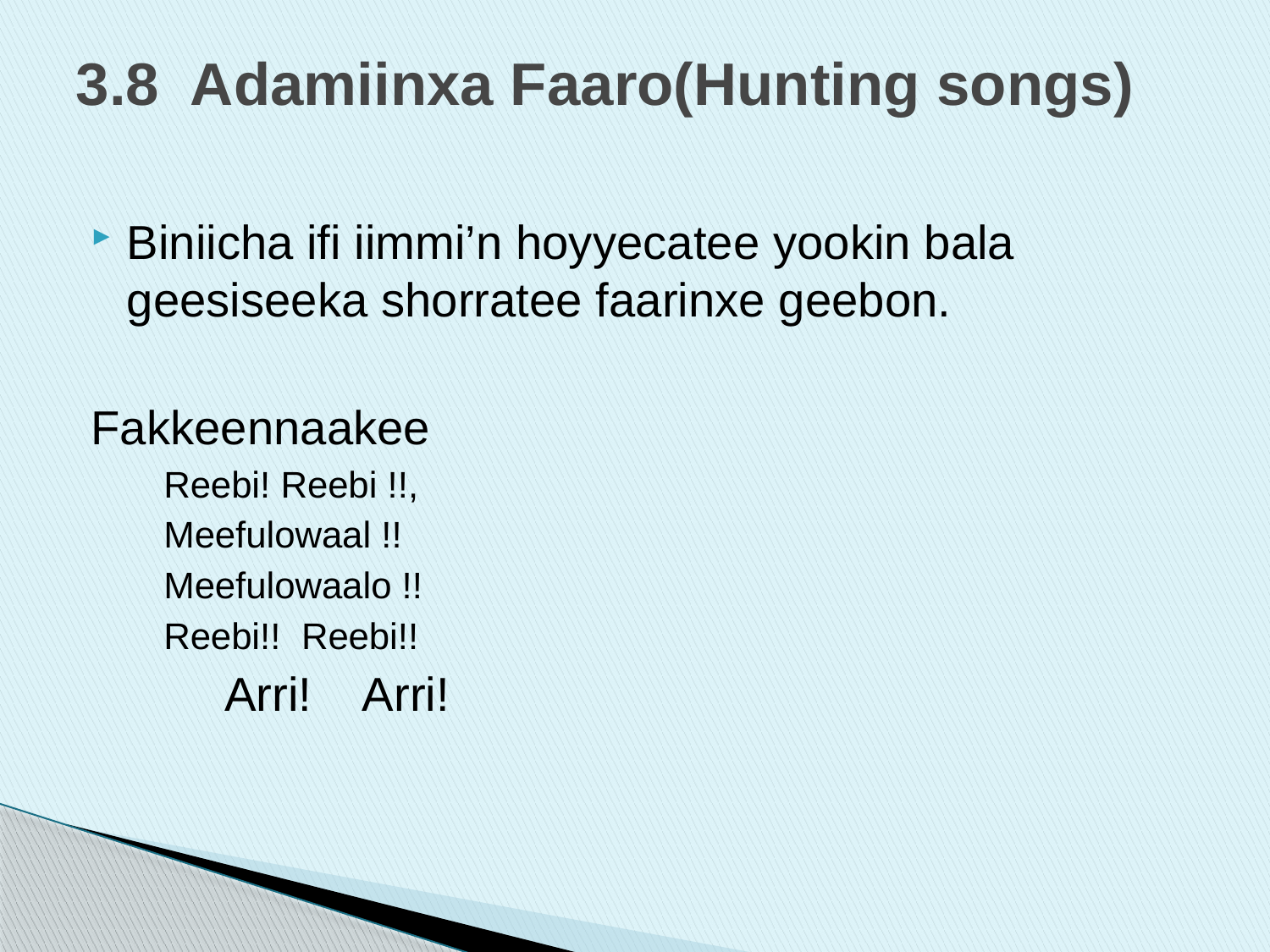

# 3.8  Adamiinxa Faaro(Hunting songs)
Biniicha ifi iimmi’n hoyyecatee yookin bala geesiseeka shorratee faarinxe geebon.

Fakkeennaakee
Reebi! Reebi !!,
Meefulowaal !!
Meefulowaalo !!
Reebi!!  Reebi!!
          Arri!    Arri!